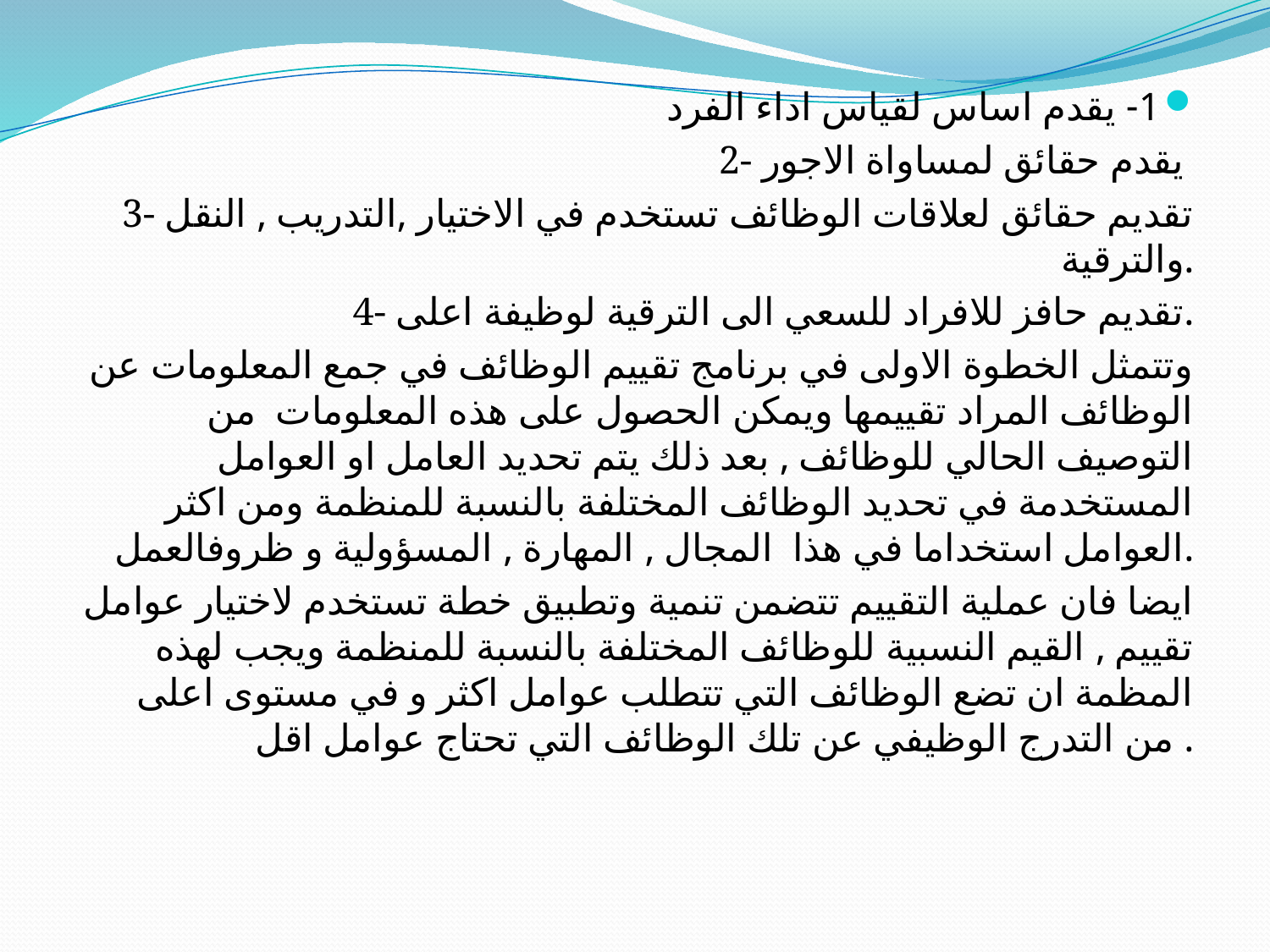

1- يقدم اساس لقياس اداء الفرد
2- يقدم حقائق لمساواة الاجور
3- تقديم حقائق لعلاقات الوظائف تستخدم في الاختيار ,التدريب , النقل والترقية.
4- تقديم حافز للافراد للسعي الى الترقية لوظيفة اعلى.
وتتمثل الخطوة الاولى في برنامج تقييم الوظائف في جمع المعلومات عن الوظائف المراد تقييمها ويمكن الحصول على هذه المعلومات  من التوصيف الحالي للوظائف , بعد ذلك يتم تحديد العامل او العوامل المستخدمة في تحديد الوظائف المختلفة بالنسبة للمنظمة ومن اكثر العوامل استخداما في هذا  المجال , المهارة , المسؤولية و ظروفالعمل.
ايضا فان عملية التقييم تتضمن تنمية وتطبيق خطة تستخدم لاختيار عوامل تقييم , القيم النسبية للوظائف المختلفة بالنسبة للمنظمة ويجب لهذه المظمة ان تضع الوظائف التي تتطلب عوامل اكثر و في مستوى اعلى من التدرج الوظيفي عن تلك الوظائف التي تحتاج عوامل اقل .